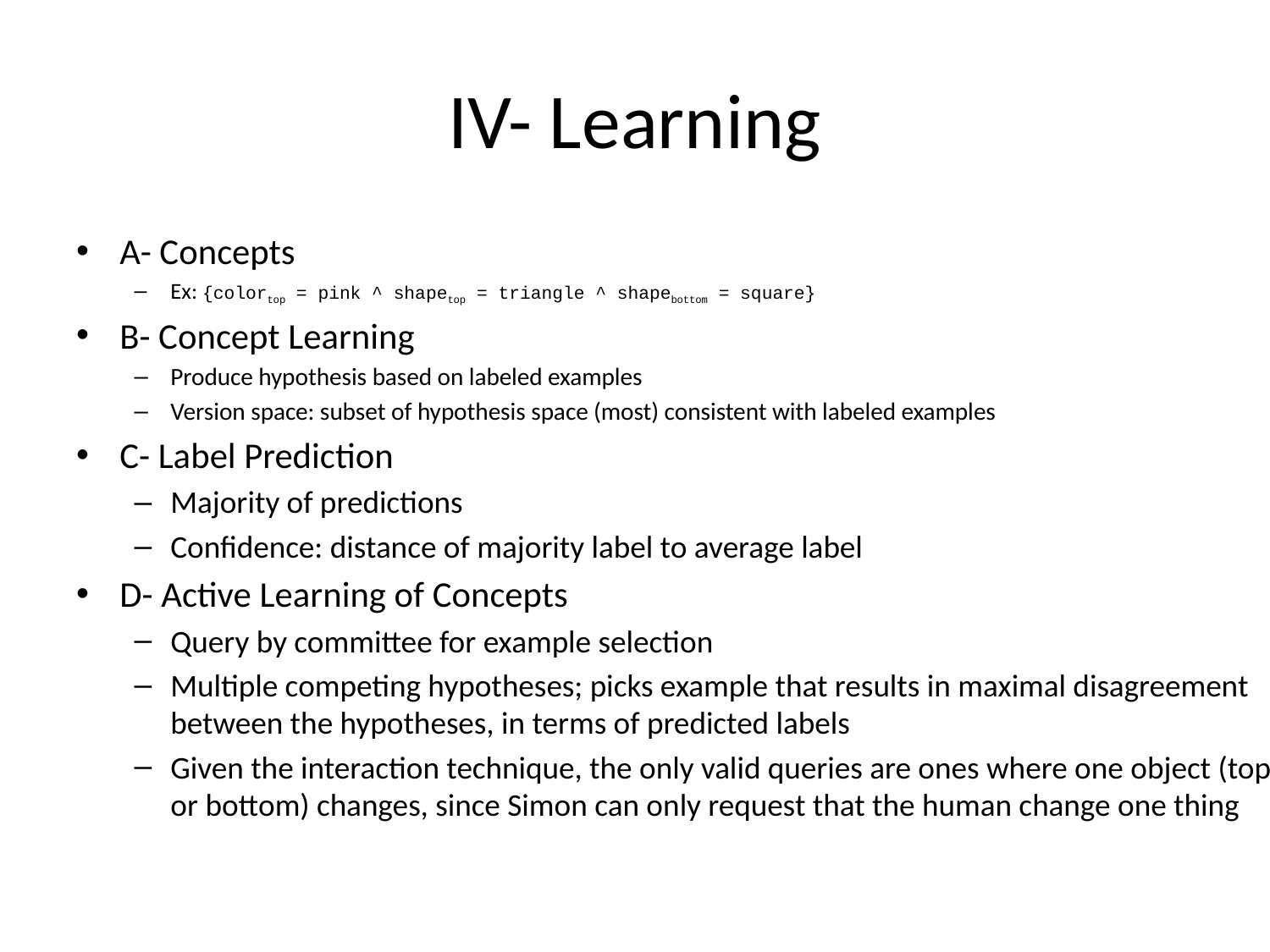

# IV- Learning
A- Concepts
Ex: {colortop = pink ^ shapetop = triangle ^ shapebottom = square}
B- Concept Learning
Produce hypothesis based on labeled examples
Version space: subset of hypothesis space (most) consistent with labeled examples
C- Label Prediction
Majority of predictions
Confidence: distance of majority label to average label
D- Active Learning of Concepts
Query by committee for example selection
Multiple competing hypotheses; picks example that results in maximal disagreement between the hypotheses, in terms of predicted labels
Given the interaction technique, the only valid queries are ones where one object (top or bottom) changes, since Simon can only request that the human change one thing